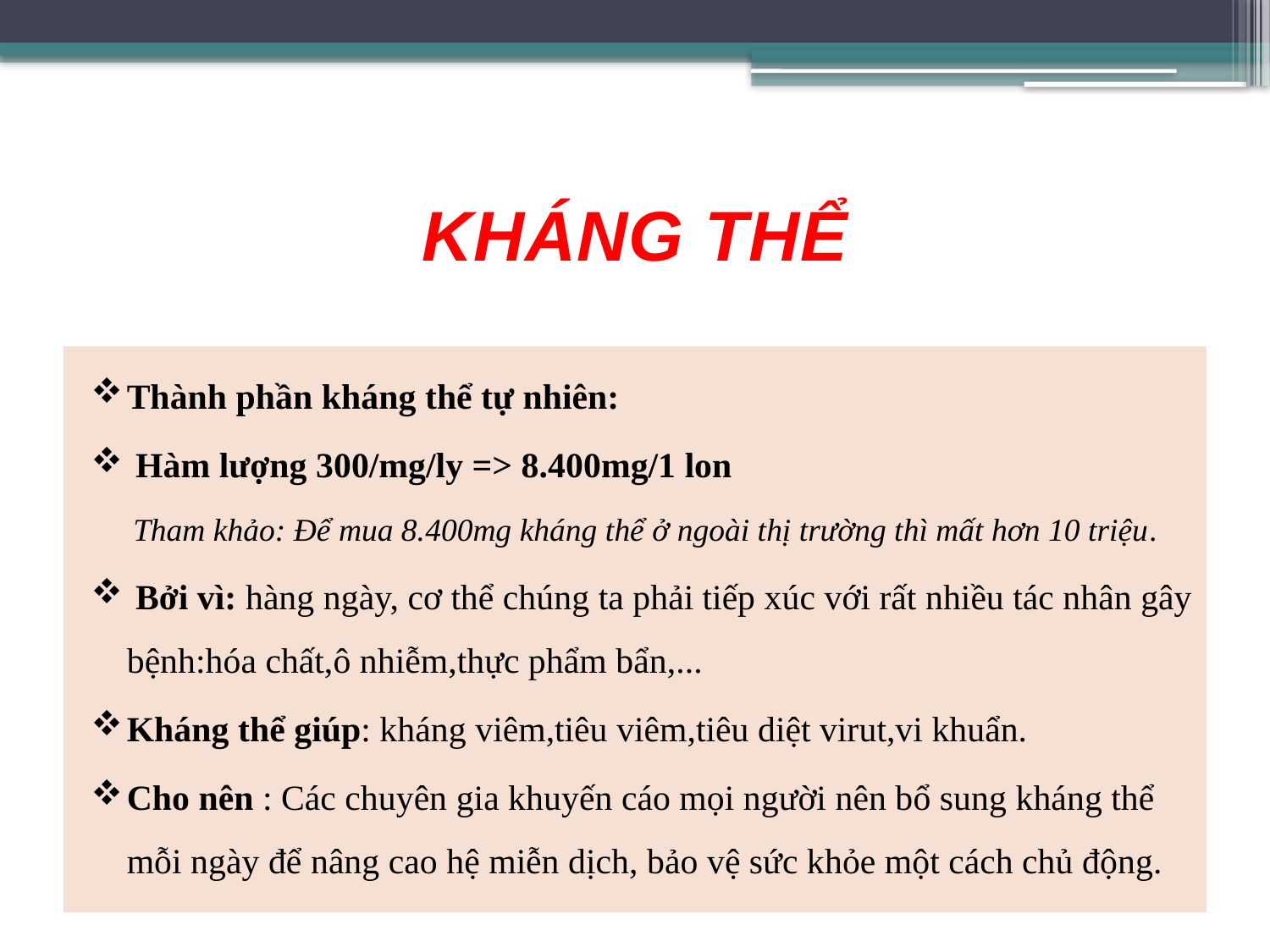

# KHÁNG THỂ
Thành phần kháng thể tự nhiên:
 Hàm lượng 300/mg/ly => 8.400mg/1 lon
Tham khảo: Để mua 8.400mg kháng thể ở ngoài thị trường thì mất hơn 10 triệu.
 Bởi vì: hàng ngày, cơ thể chúng ta phải tiếp xúc với rất nhiều tác nhân gây bệnh:hóa chất,ô nhiễm,thực phẩm bẩn,...
Kháng thể giúp: kháng viêm,tiêu viêm,tiêu diệt virut,vi khuẩn.
Cho nên : Các chuyên gia khuyến cáo mọi người nên bổ sung kháng thể mỗi ngày để nâng cao hệ miễn dịch, bảo vệ sức khỏe một cách chủ động.